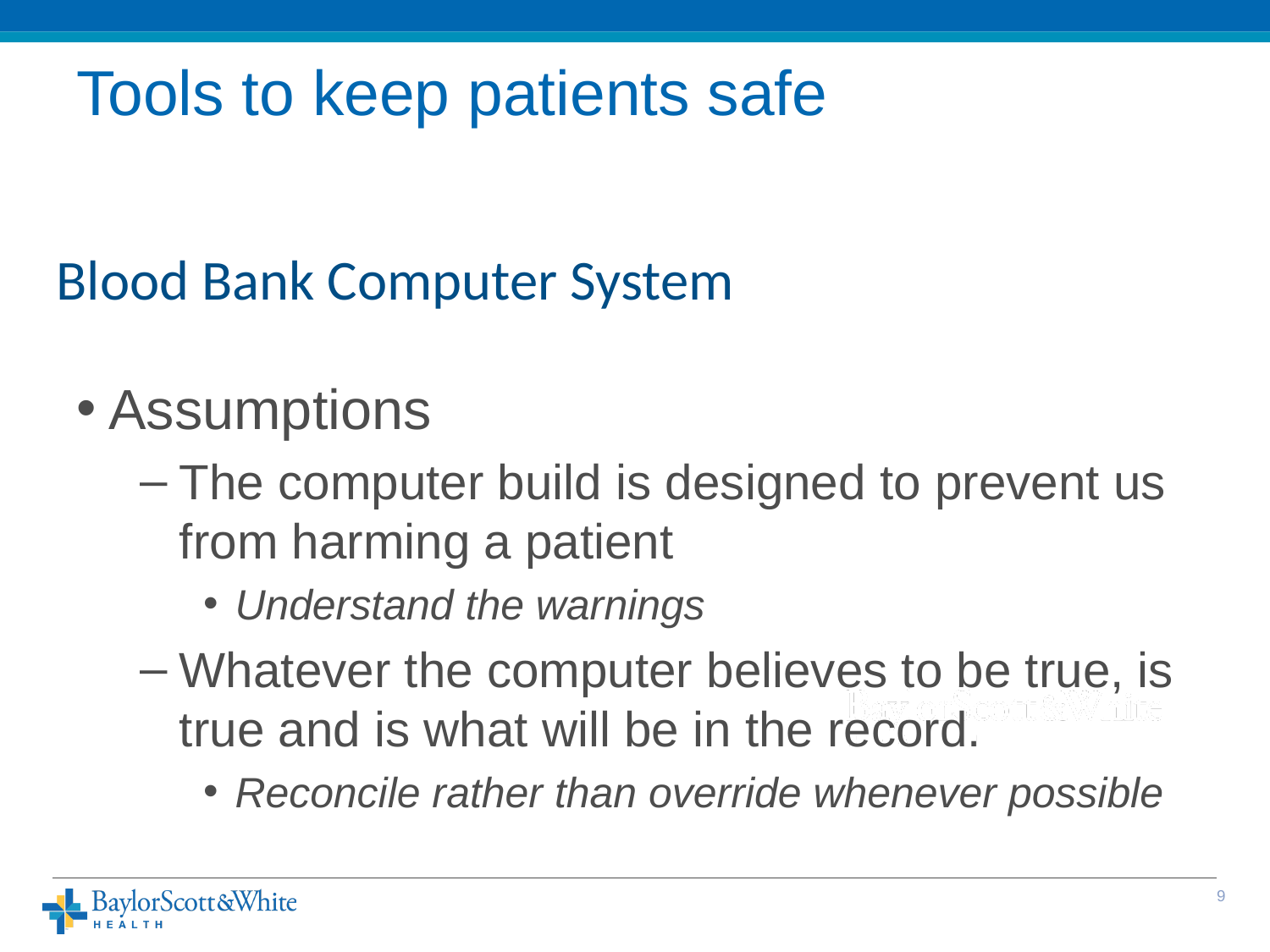

# Tools to keep patients safe
Blood Bank Computer System

Assumptions
The computer build is designed to prevent us from harming a patient
Understand the warnings
Whatever the computer believes to be true, is true and is what will be in the record.
Reconcile rather than override whenever possible

9